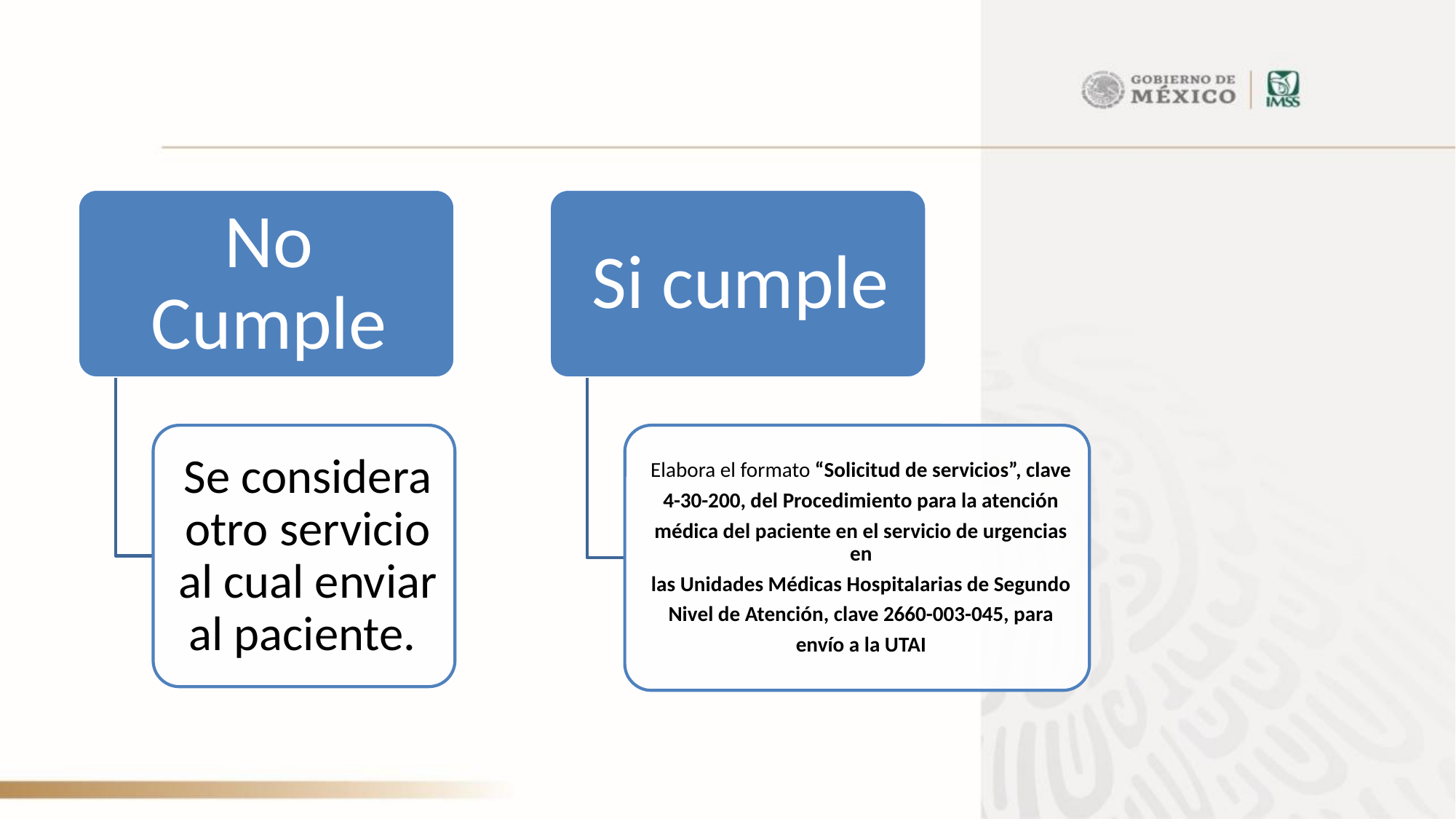

No Cumple
Se considera otro servicio al cual enviar al paciente.
Si cumple
Elabora el formato “Solicitud de servicios”, clave
4-30-200, del Procedimiento para la atención
médica del paciente en el servicio de urgencias en
las Unidades Médicas Hospitalarias de Segundo
Nivel de Atención, clave 2660-003-045, para
envío a la UTAI